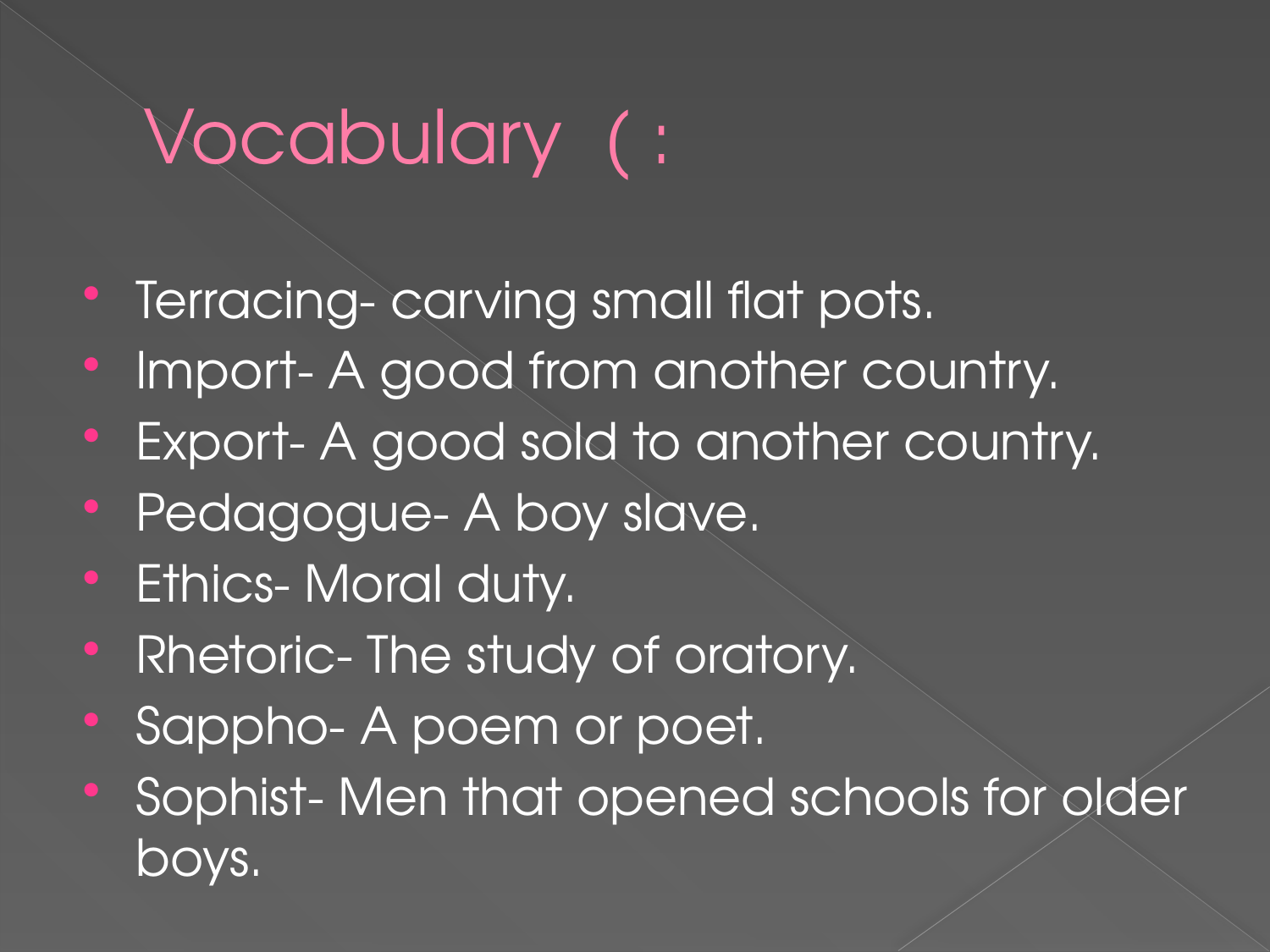

# Vocabulary  ( :
Terracing- carving small flat pots.
Import- A good from another country.
Export- A good sold to another country.
Pedagogue- A boy slave.
Ethics- Moral duty.
Rhetoric- The study of oratory.
Sappho- A poem or poet.
Sophist- Men that opened schools for older boys.